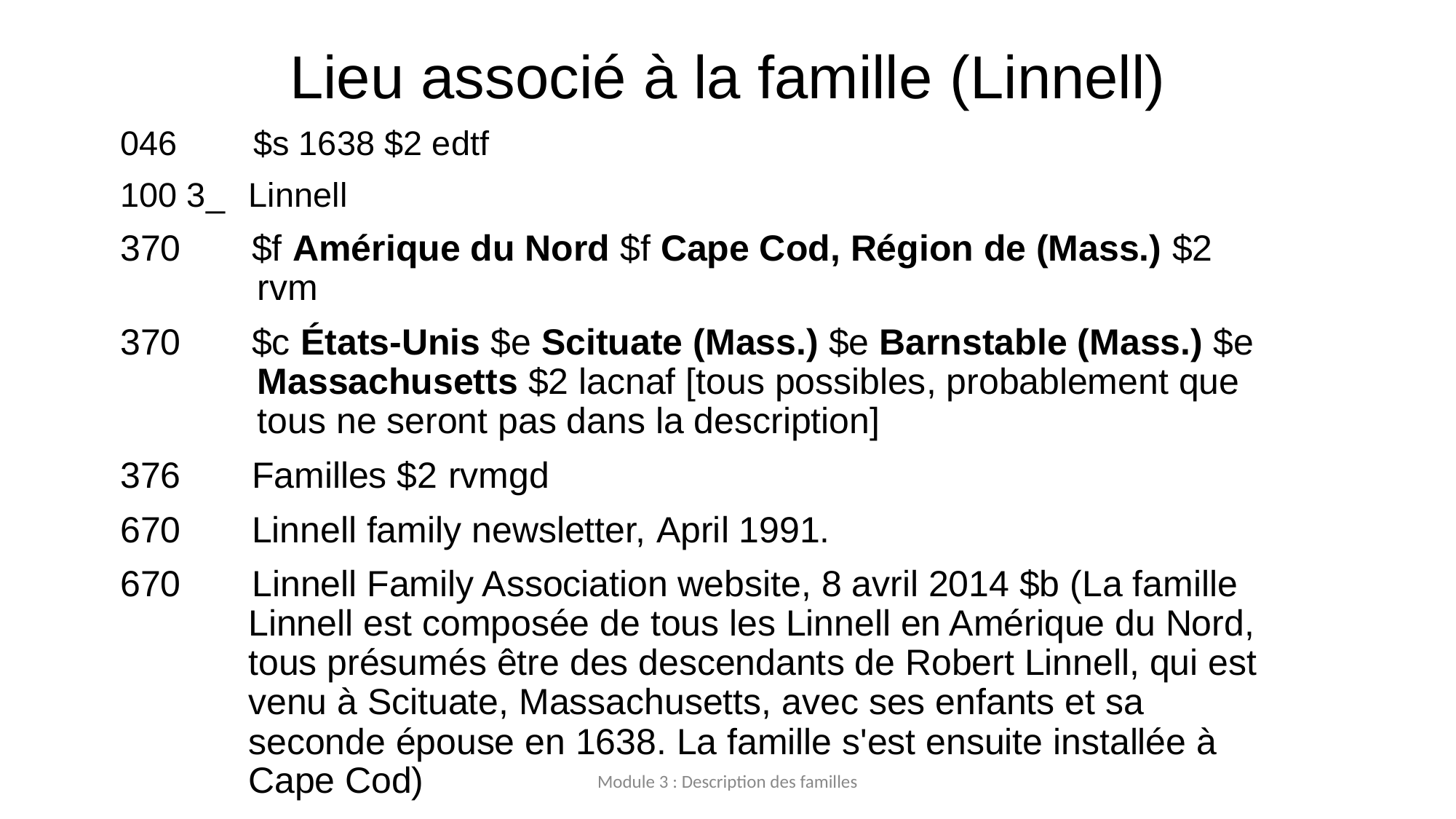

# Lieu associé à la famille (Linnell)
046        $s 1638 $2 edtf
100 3_	  Linnell
370       $f Amérique du Nord $f Cape Cod, Région de (Mass.) $2 rvm
370       $c États-Unis $e Scituate (Mass.) $e Barnstable (Mass.) $e Massachusetts $2 lacnaf [tous possibles, probablement que tous ne seront pas dans la description]
376       Familles $2 rvmgd
670       Linnell family newsletter, April 1991.
670       Linnell Family Association website, 8 avril 2014 $b (La famille Linnell est composée de tous les Linnell en Amérique du Nord, tous présumés être des descendants de Robert Linnell, qui est venu à Scituate, Massachusetts, avec ses enfants et sa seconde épouse en 1638. La famille s'est ensuite installée à Cape Cod)
Module 3 : Description des familles